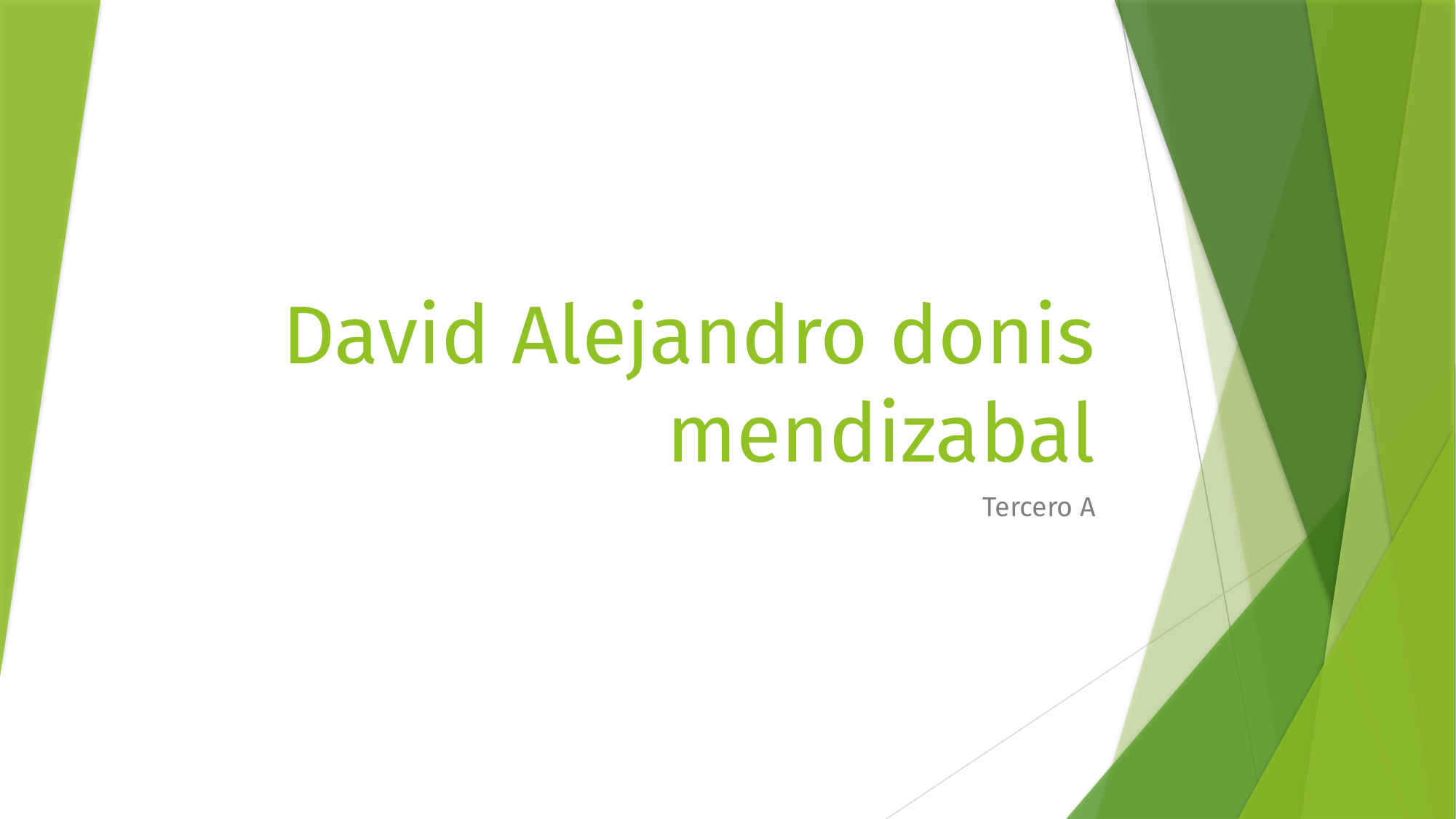

# David Alejandro donis mendizabal
Tercero A